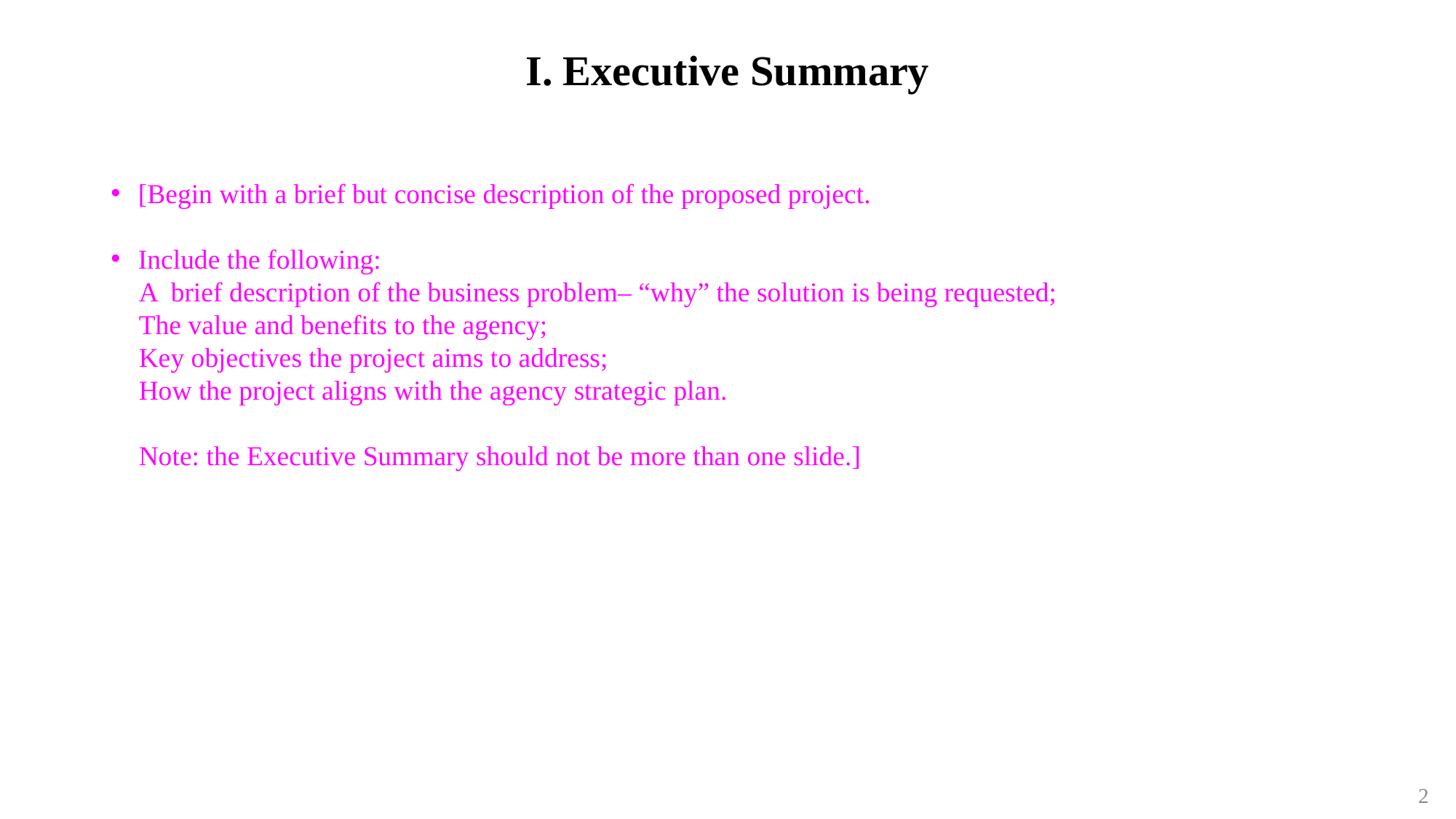

# I. Executive Summary
[Begin with a brief but concise description of the proposed project.

Include the following:
A  brief description of the business problem– “why” the solution is being requested;
The value and benefits to the agency;
Key objectives the project aims to address;
How the project aligns with the agency strategic plan.

Note: the Executive Summary should not be more than one slide.]

2